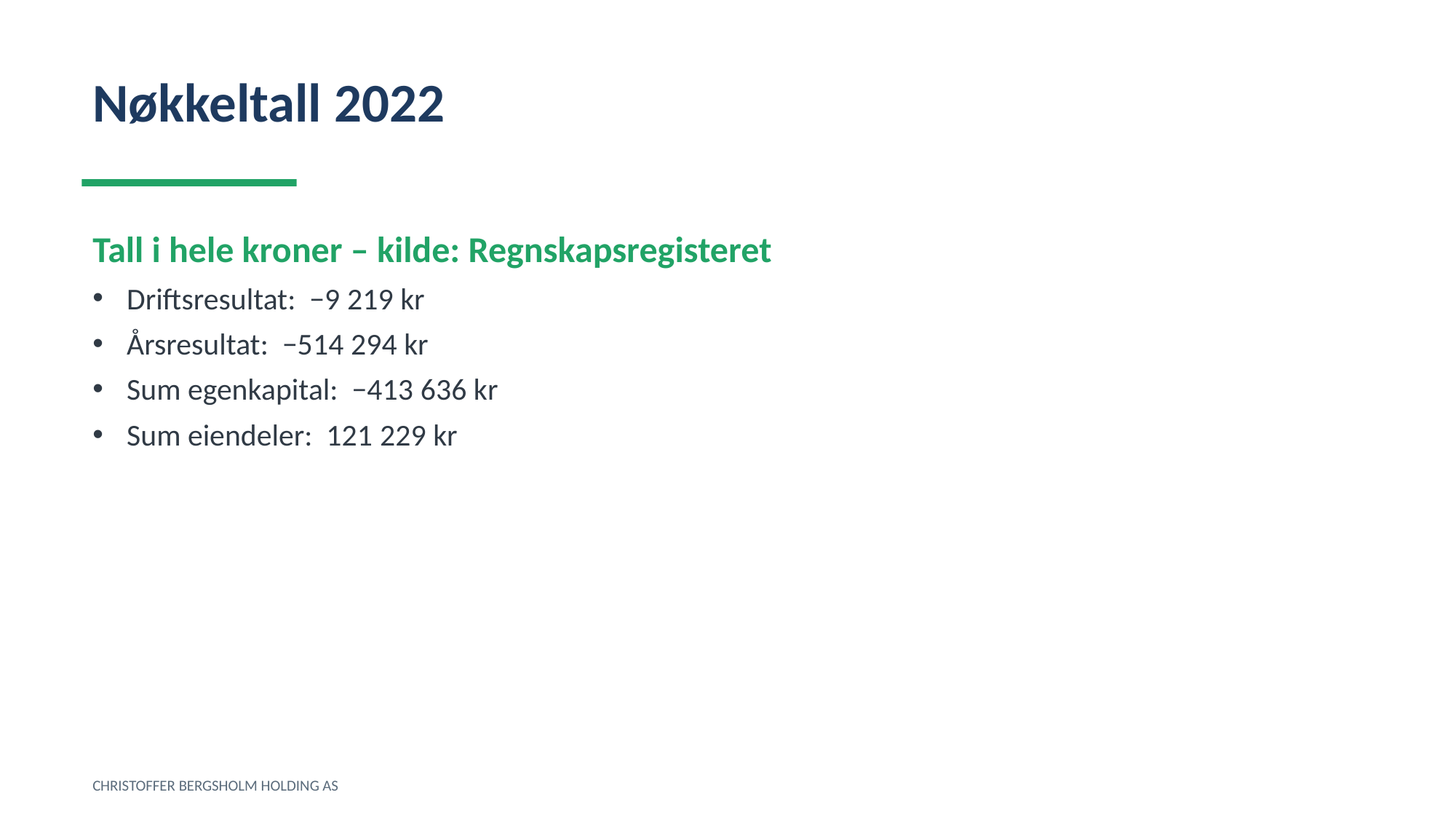

Nøkkeltall 2022

Tall i hele kroner – kilde: Regnskapsregisteret
Driftsresultat:  −9 219 kr
Årsresultat:  −514 294 kr
Sum egenkapital:  −413 636 kr
Sum eiendeler:  121 229 kr
CHRISTOFFER BERGSHOLM HOLDING AS